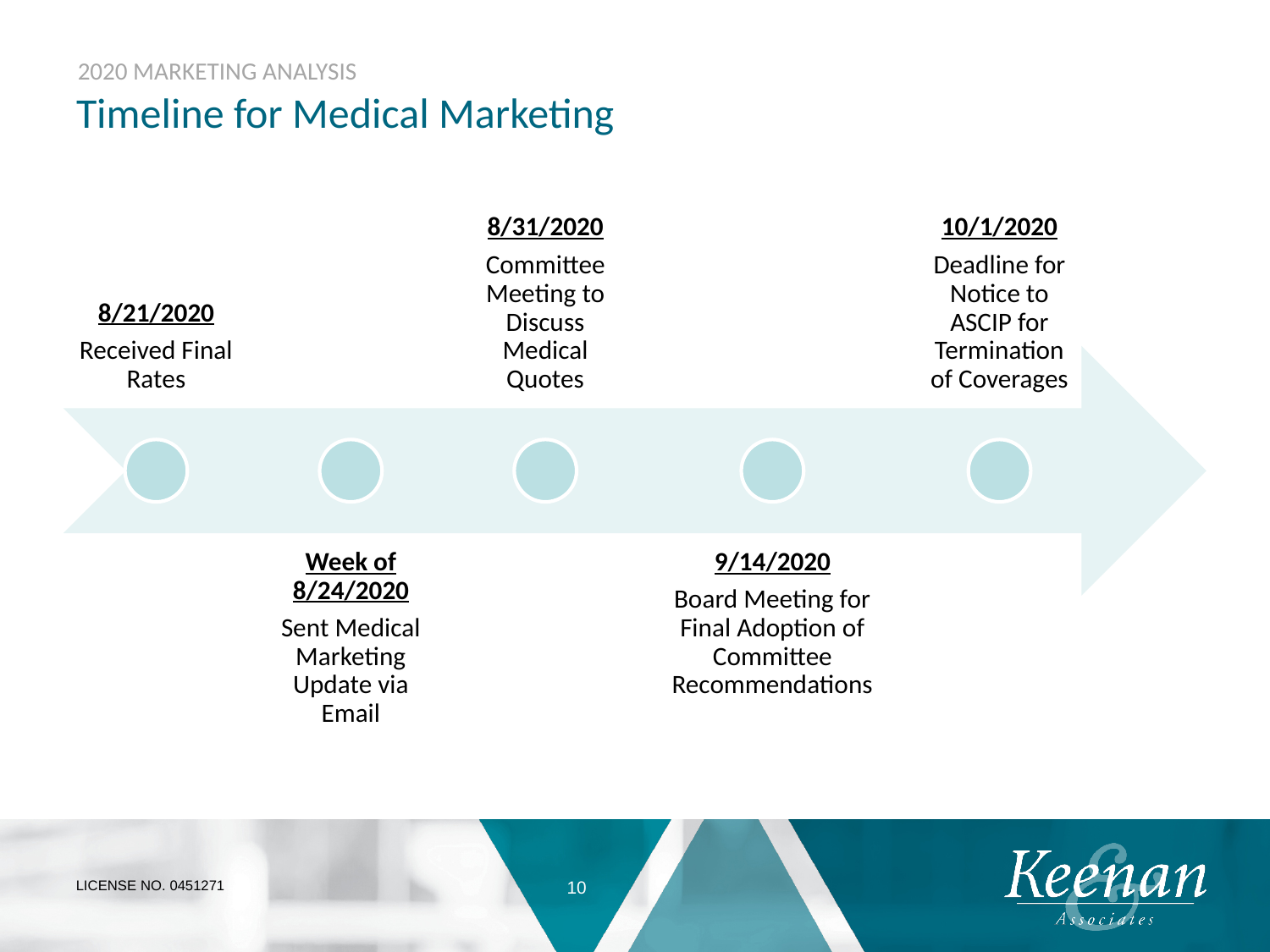

# Timeline for Medical Marketing
8/21/2020
Received Final Rates
Week of 8/24/2020
Sent Medical Marketing Update via Email
8/31/2020
Committee Meeting to Discuss Medical Quotes
9/14/2020
Board Meeting for Final Adoption of Committee Recommendations
10/1/2020
Deadline for Notice to ASCIP for Termination of Coverages